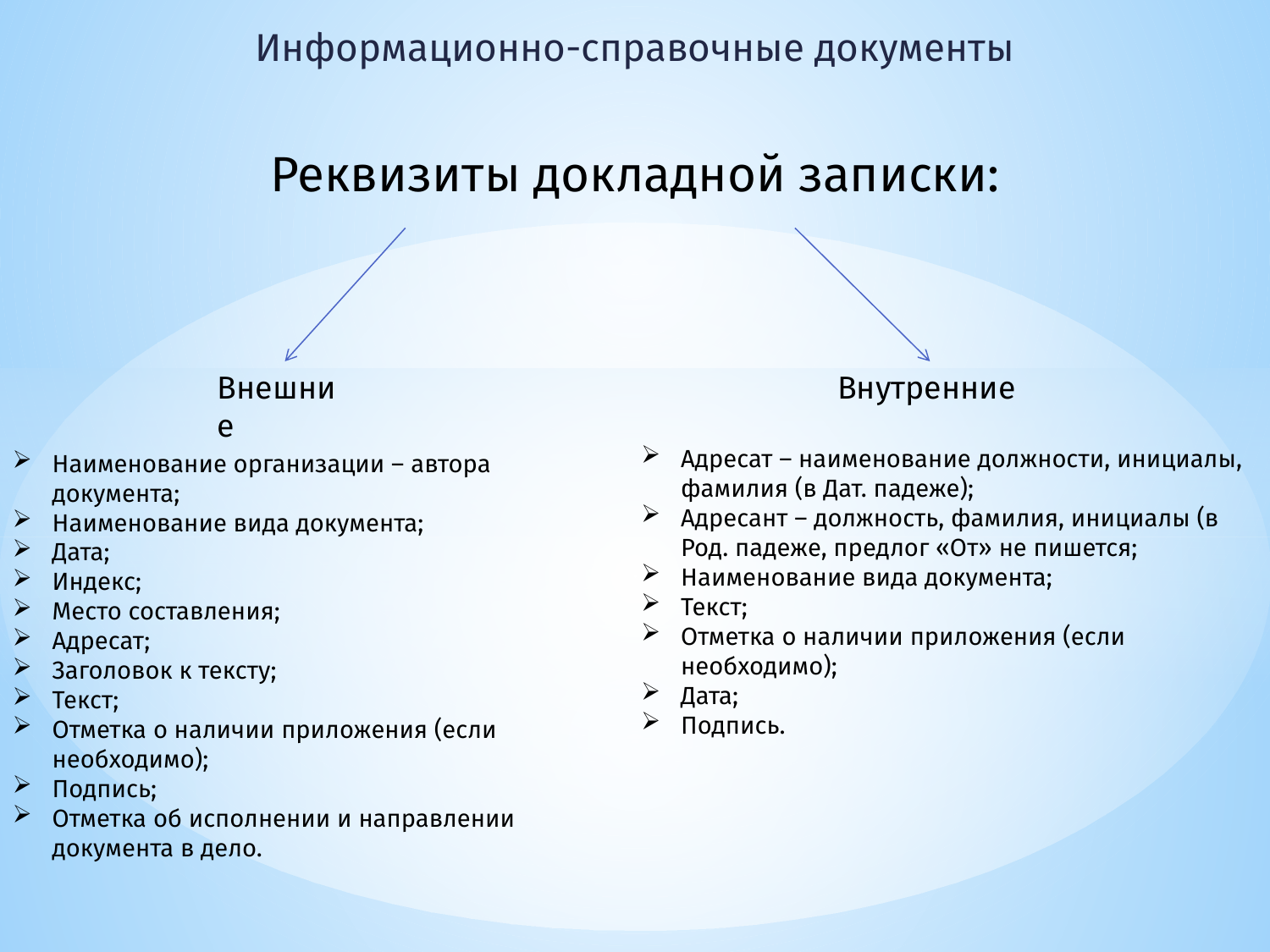

Информационно-справочные документы
Реквизиты докладной записки:
Внешние
Внутренние
Адресат – наименование должности, инициалы, фамилия (в Дат. падеже);
Адресант – должность, фамилия, инициалы (в Род. падеже, предлог «От» не пишется;
Наименование вида документа;
Текст;
Отметка о наличии приложения (если необходимо);
Дата;
Подпись.

Наименование организации – автора документа;
Наименование вида документа;
Дата;
Индекс;
Место составления;
Адресат;
Заголовок к тексту;
Текст;
Отметка о наличии приложения (если необходимо);
Подпись;
Отметка об исполнении и направлении документа в дело.